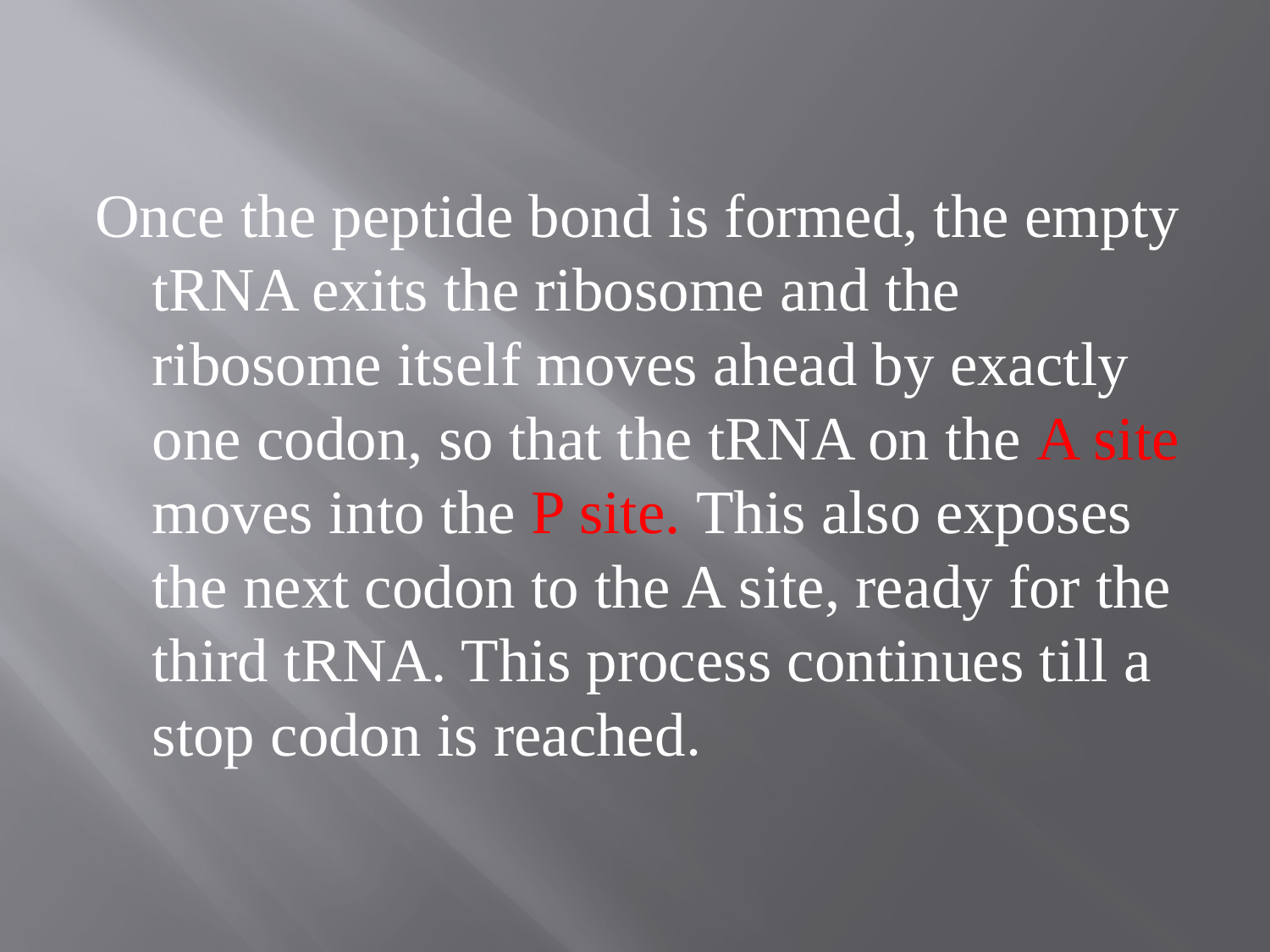

Once the peptide bond is formed, the empty tRNA exits the ribosome and the ribosome itself moves ahead by exactly one codon, so that the tRNA on the A site moves into the P site. This also exposes the next codon to the A site, ready for the third tRNA. This process continues till a stop codon is reached.